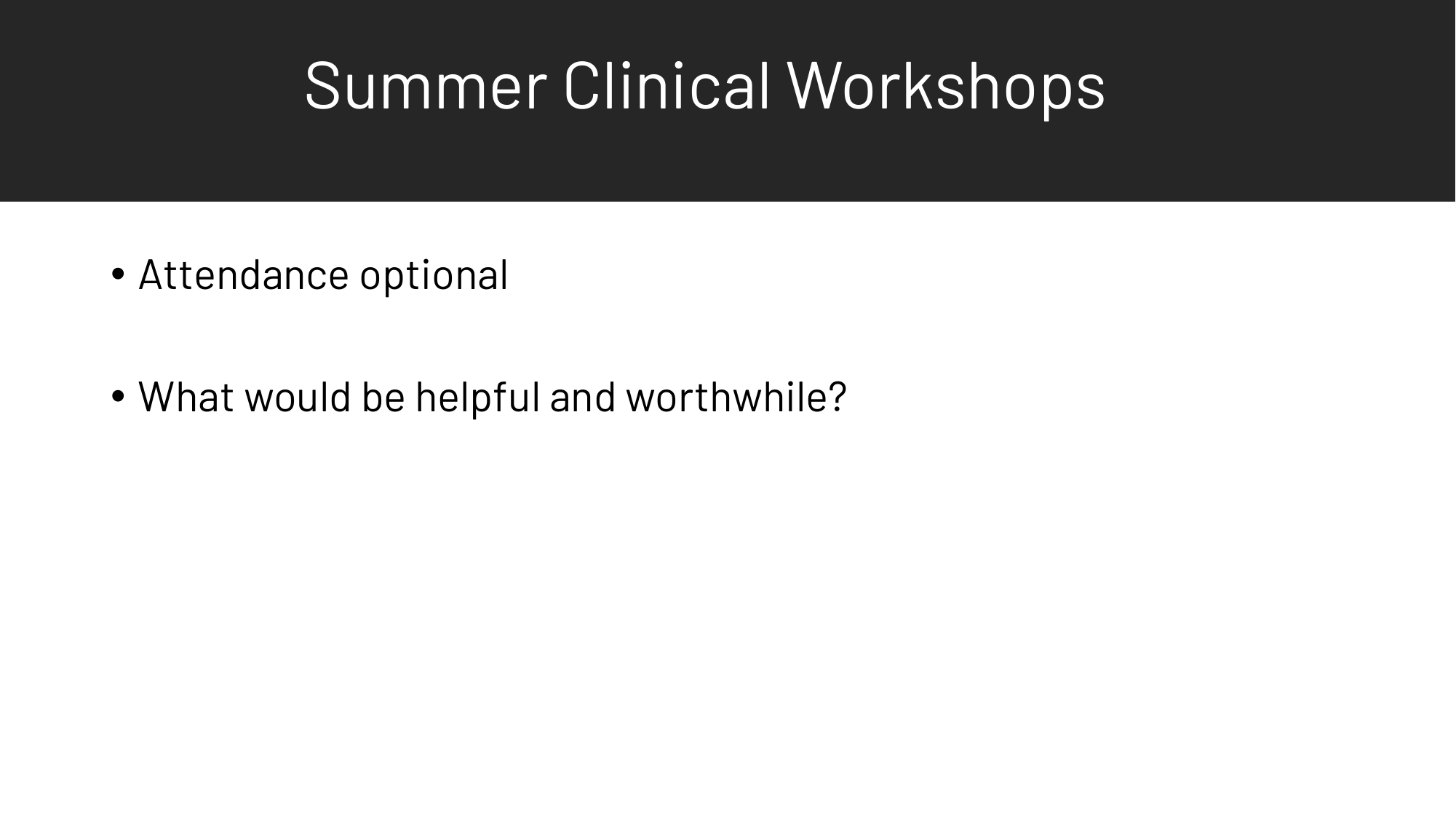

# Summer Clinical Workshops
Attendance optional

What would be helpful and worthwhile?